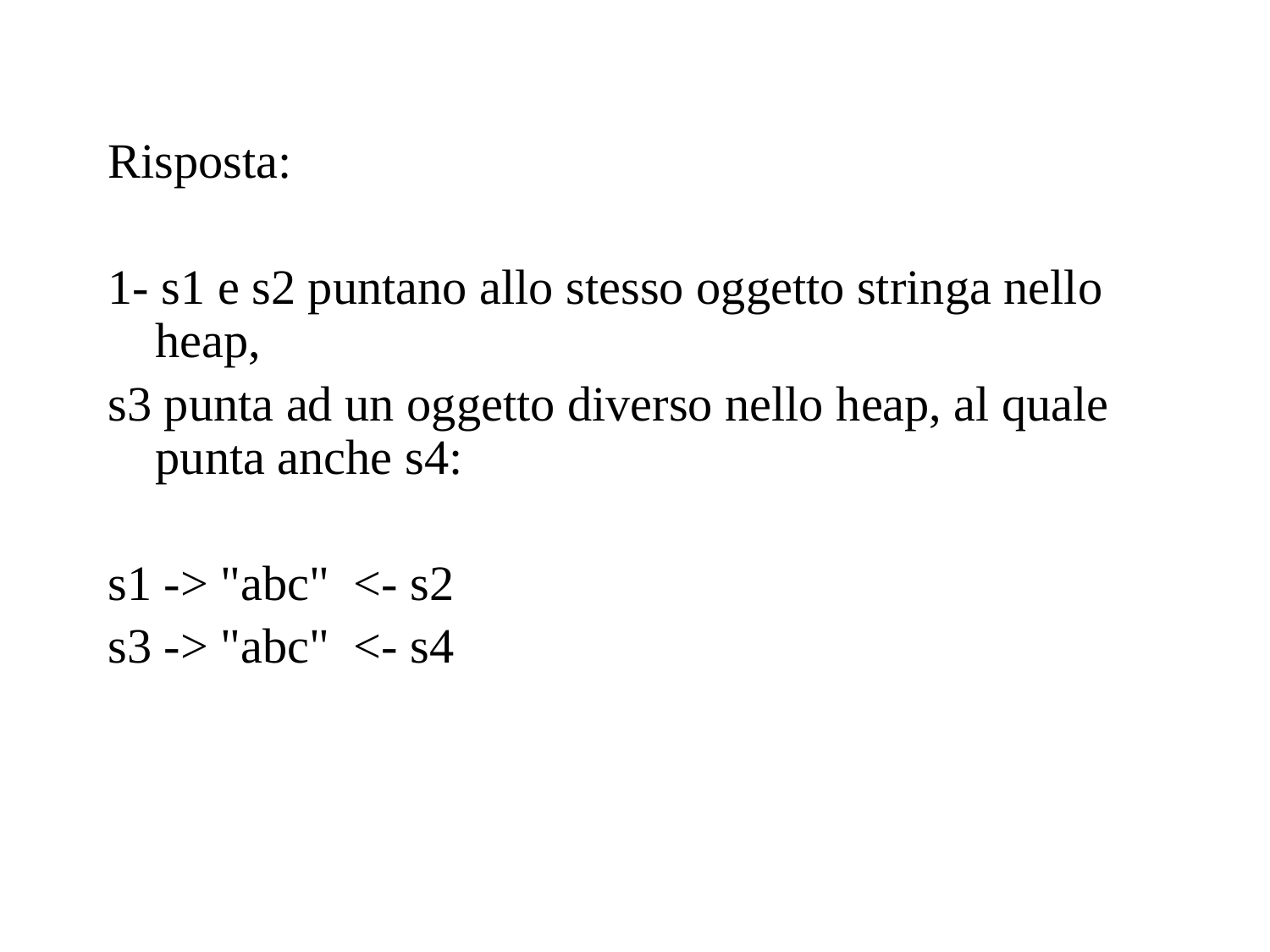

Risposta:

1- s1 e s2 puntano allo stesso oggetto stringa nello heap,
s3 punta ad un oggetto diverso nello heap, al quale punta anche s4:

s1 -> "abc"  <- s2
s3 -> "abc"  <- s4